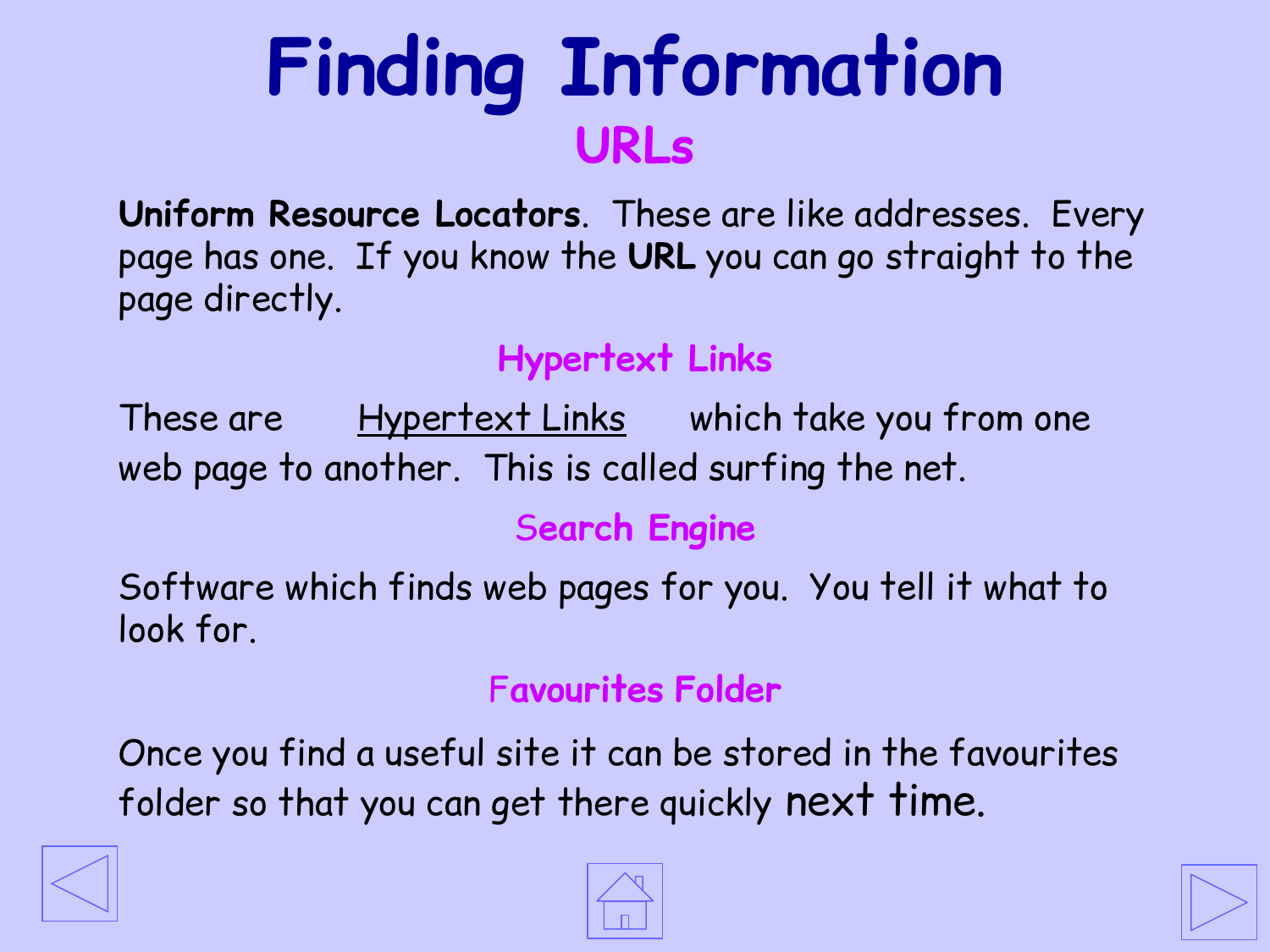

# Finding Information
URLs
Uniform Resource Locators.  These are like addresses.  Every page has one.  If you know the URL you can go straight to the page directly.
Hypertext Links
These are       Hypertext Links      which take you from one web page to another.  This is called surfing the net.
Search Engine
Software which finds web pages for you.  You tell it what to look for.
Favourites Folder
Once you find a useful site it can be stored in the favourites folder so that you can get there quickly next time.